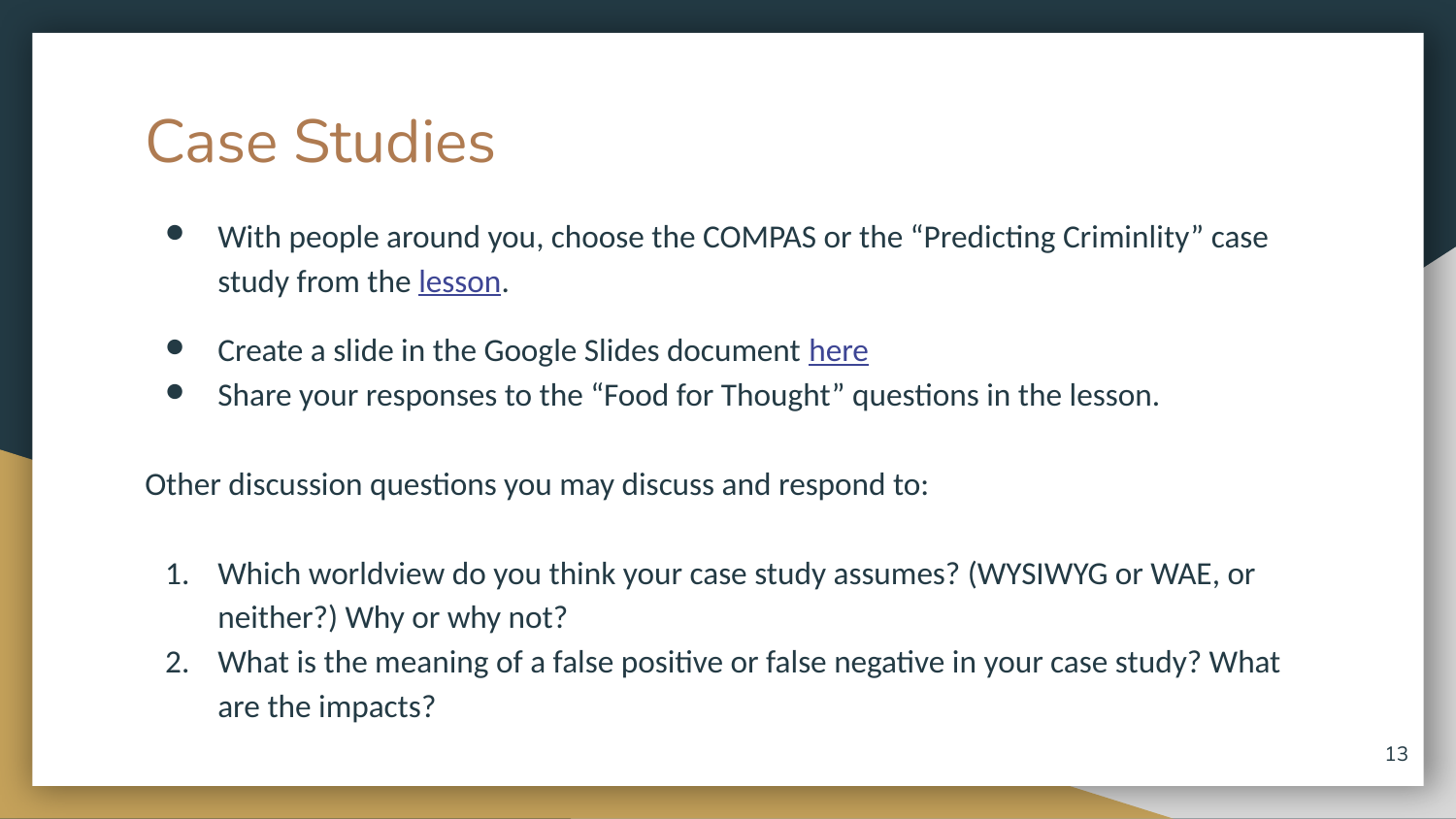

# Case Studies
With people around you, choose the COMPAS or the “Predicting Criminlity” case study from the lesson.
Create a slide in the Google Slides document here
Share your responses to the “Food for Thought” questions in the lesson.

Other discussion questions you may discuss and respond to:

Which worldview do you think your case study assumes? (WYSIWYG or WAE, or neither?) Why or why not?
What is the meaning of a false positive or false negative in your case study? What are the impacts?
13